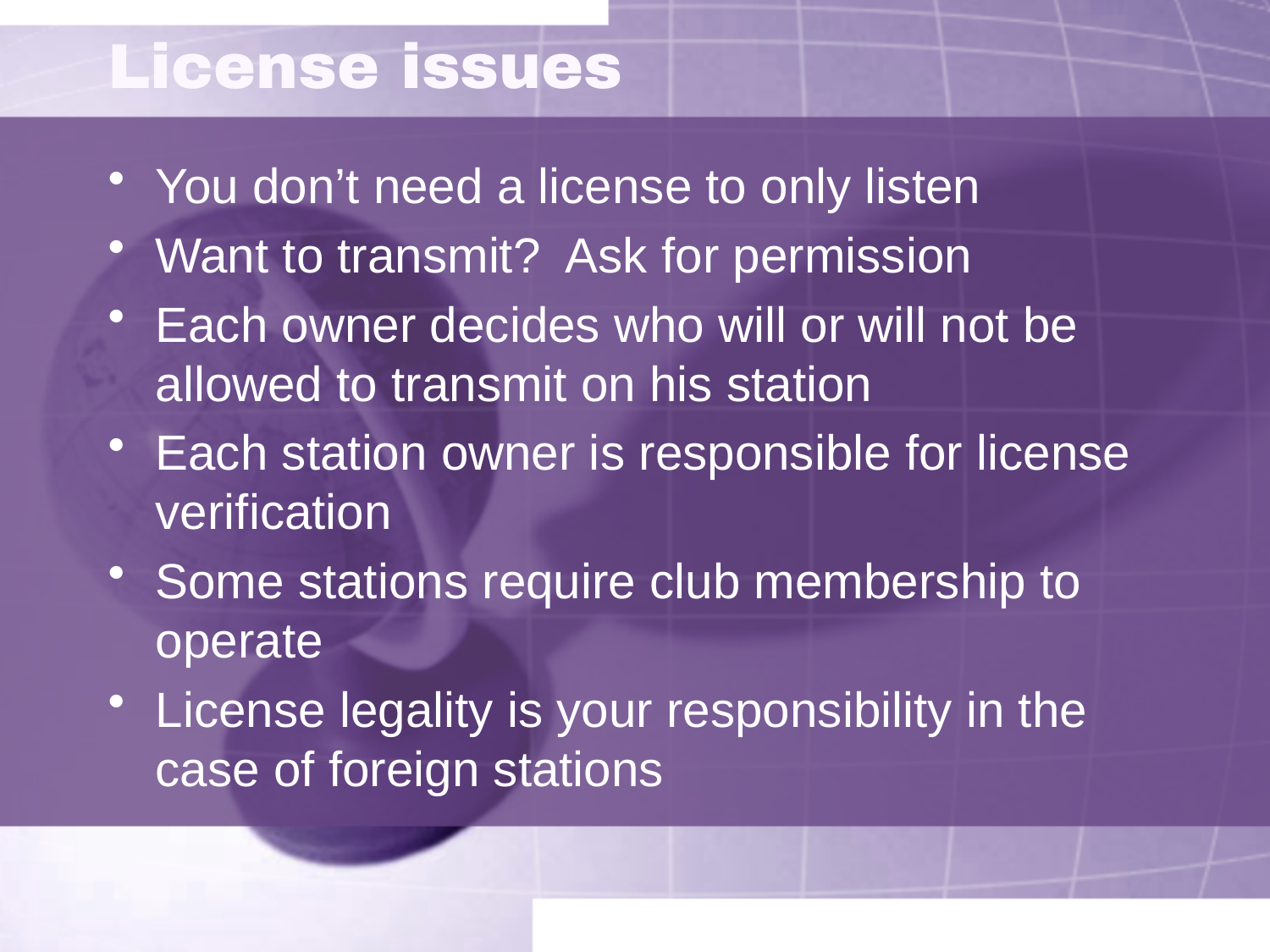

# License issues
You don’t need a license to only listen
Want to transmit?  Ask for permission
Each owner decides who will or will not be allowed to transmit on his station
Each station owner is responsible for license verification
Some stations require club membership to operate
License legality is your responsibility in the case of foreign stations